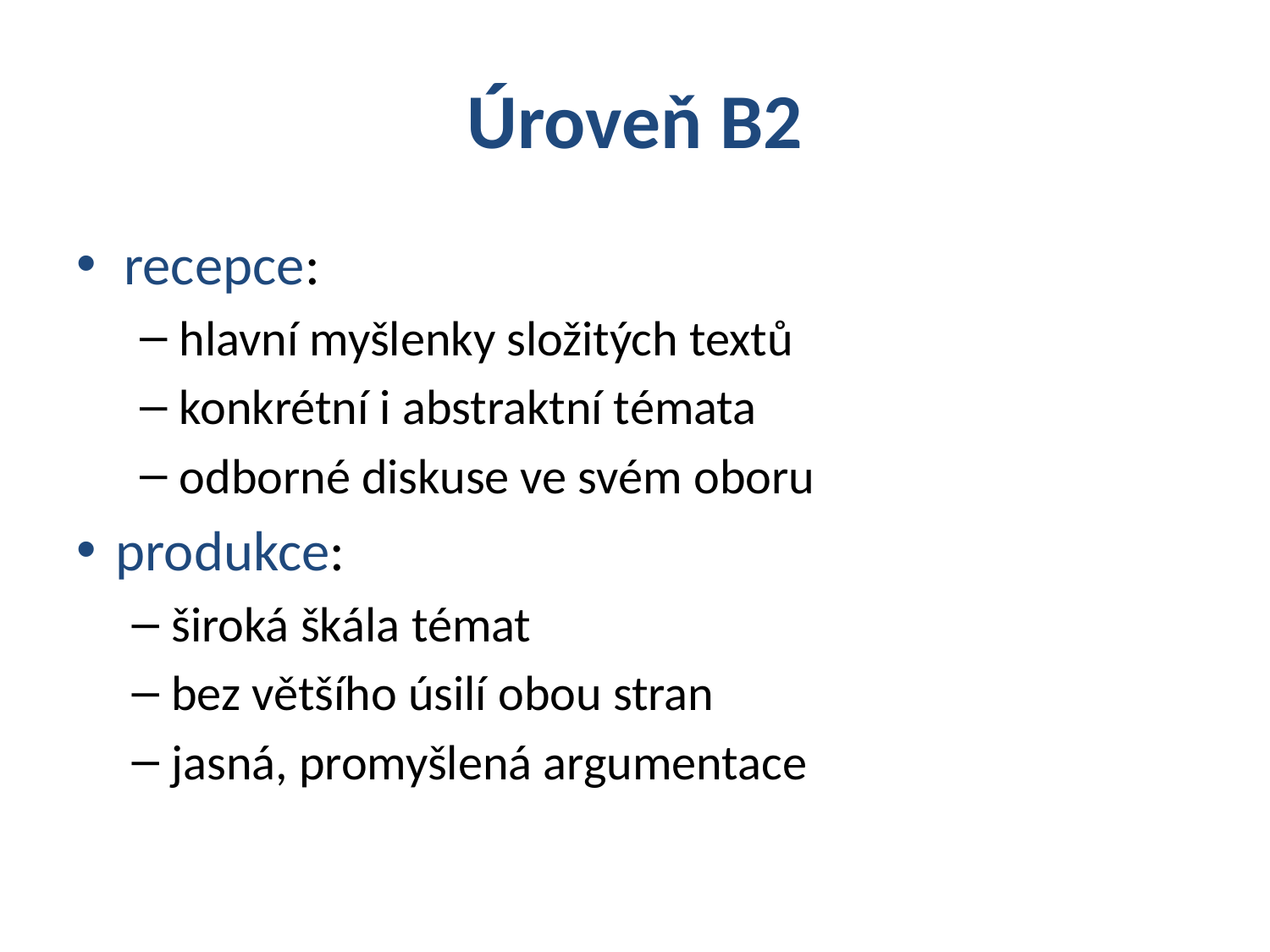

# Úroveň B2
recepce:
hlavní myšlenky složitých textů
konkrétní i abstraktní témata
odborné diskuse ve svém oboru
produkce:
široká škála témat
bez většího úsilí obou stran
jasná, promyšlená argumentace